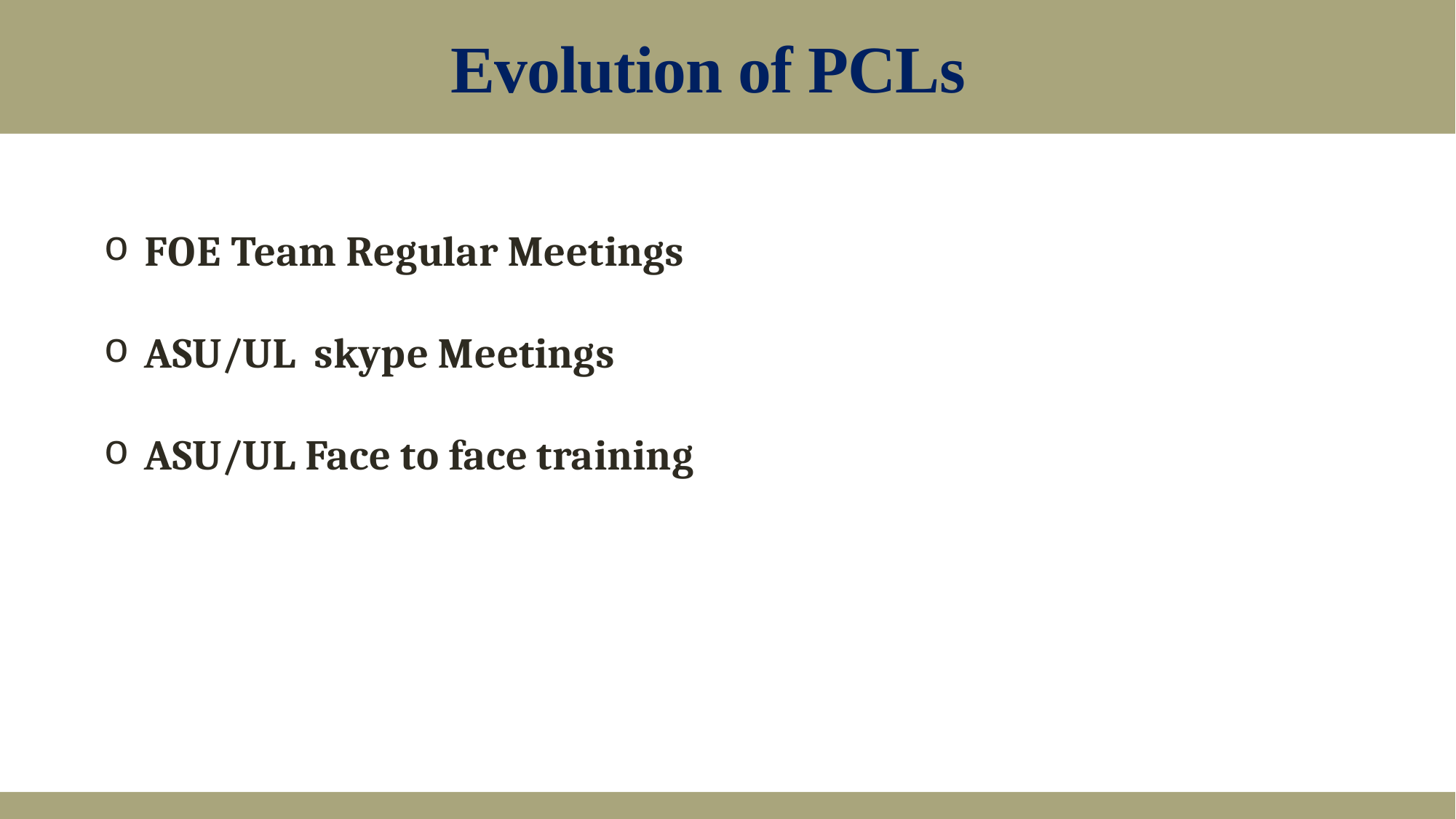

Evolution of PCLs
FOE Team Regular Meetings
ASU/UL  skype Meetings
ASU/UL Face to face training